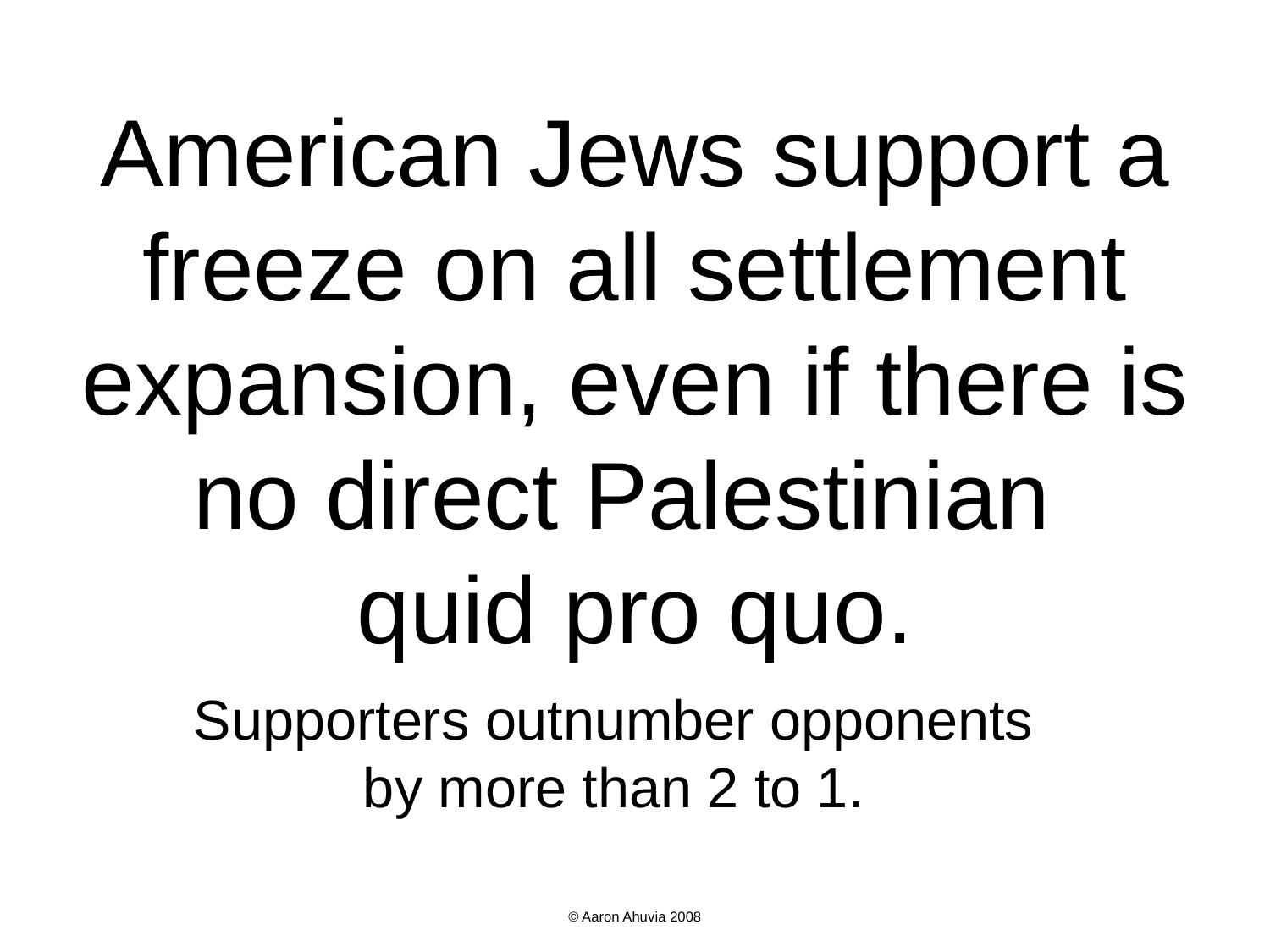

# American Jews support a freeze on all settlement expansion, even if there is no direct Palestinian quid pro quo.
Supporters outnumber opponents by more than 2 to 1.
© Aaron Ahuvia 2008